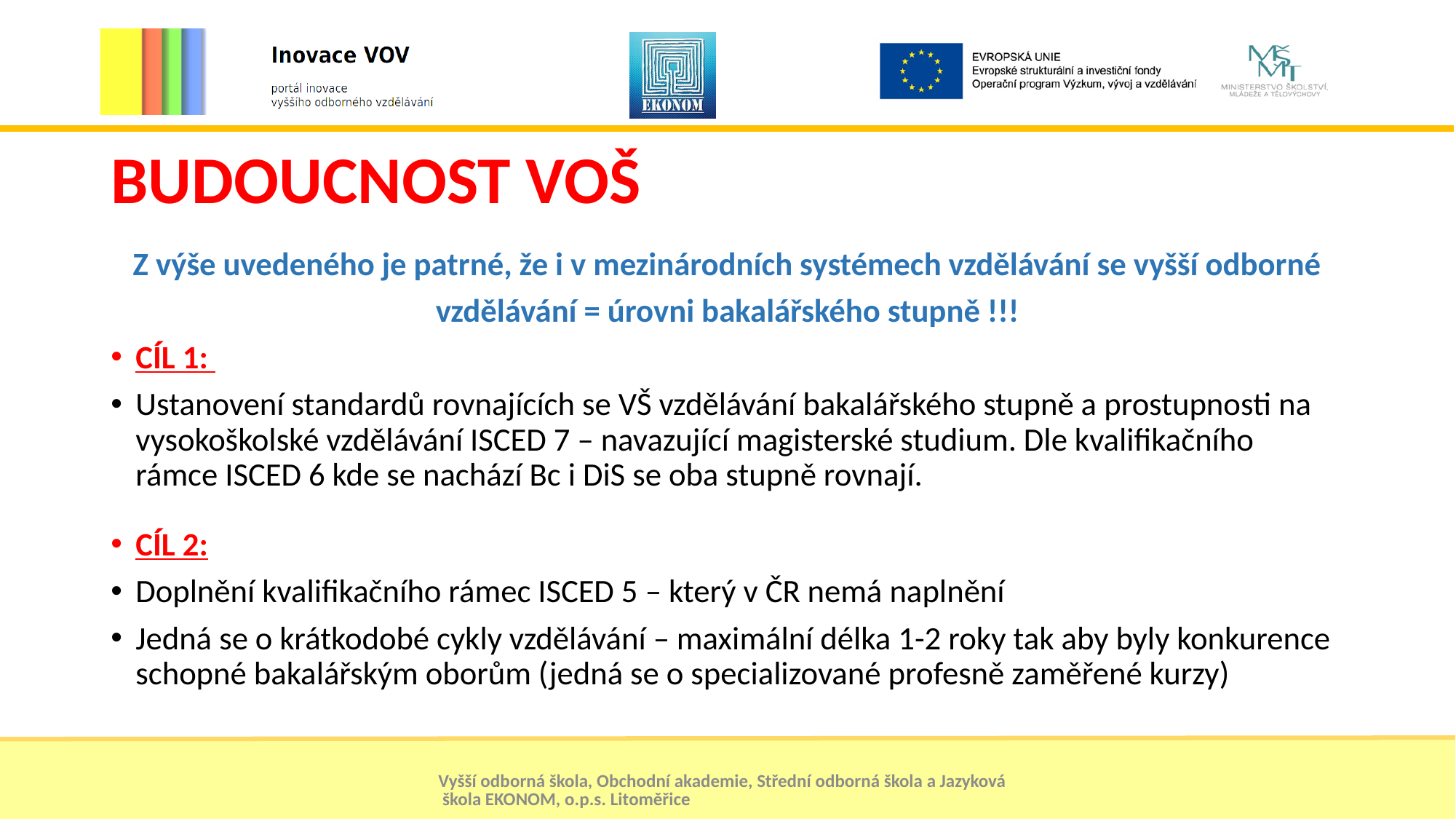

# BUDOUCNOST VOŠ
Z výše uvedeného je patrné, že i v mezinárodních systémech vzdělávání se vyšší odborné vzdělávání = úrovni bakalářského stupně !!!
CÍL 1:
Ustanovení standardů rovnajících se VŠ vzdělávání bakalářského stupně a prostupnosti na vysokoškolské vzdělávání ISCED 7 – navazující magisterské studium. Dle kvalifikačního rámce ISCED 6 kde se nachází Bc i DiS se oba stupně rovnají.

CÍL 2:
Doplnění kvalifikačního rámec ISCED 5 – který v ČR nemá naplnění
Jedná se o krátkodobé cykly vzdělávání – maximální délka 1-2 roky tak aby byly konkurence schopné bakalářským oborům (jedná se o specializované profesně zaměřené kurzy)
Vyšší odborná škola, Obchodní akademie, Střední odborná škola a Jazyková škola EKONOM, o.p.s. Litoměřice